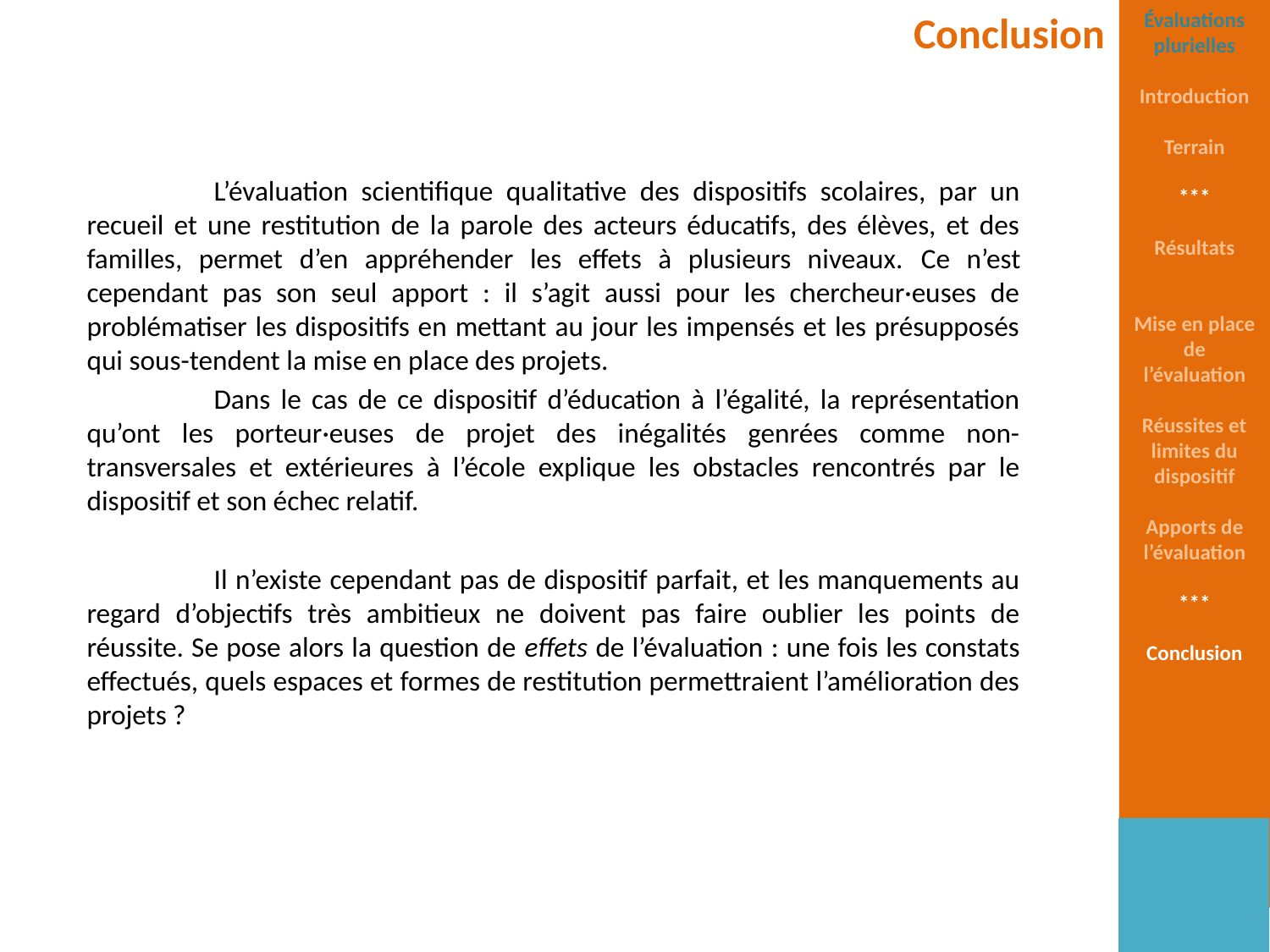

Conclusion
Évaluations plurielles

Introduction

Terrain

***

Résultats

Mise en place de l’évaluation

Réussites et limites du dispositif

Apports de l’évaluation

***

Conclusion

	L’évaluation scientifique qualitative des dispositifs scolaires, par un recueil et une restitution de la parole des acteurs éducatifs, des élèves, et des familles, permet d’en appréhender les effets à plusieurs niveaux. Ce n’est cependant pas son seul apport : il s’agit aussi pour les chercheur·euses de problématiser les dispositifs en mettant au jour les impensés et les présupposés qui sous-tendent la mise en place des projets.
	Dans le cas de ce dispositif d’éducation à l’égalité, la représentation qu’ont les porteur·euses de projet des inégalités genrées comme non-transversales et extérieures à l’école explique les obstacles rencontrés par le dispositif et son échec relatif.

	Il n’existe cependant pas de dispositif parfait, et les manquements au regard d’objectifs très ambitieux ne doivent pas faire oublier les points de réussite. Se pose alors la question de effets de l’évaluation : une fois les constats effectués, quels espaces et formes de restitution permettraient l’amélioration des projets ?